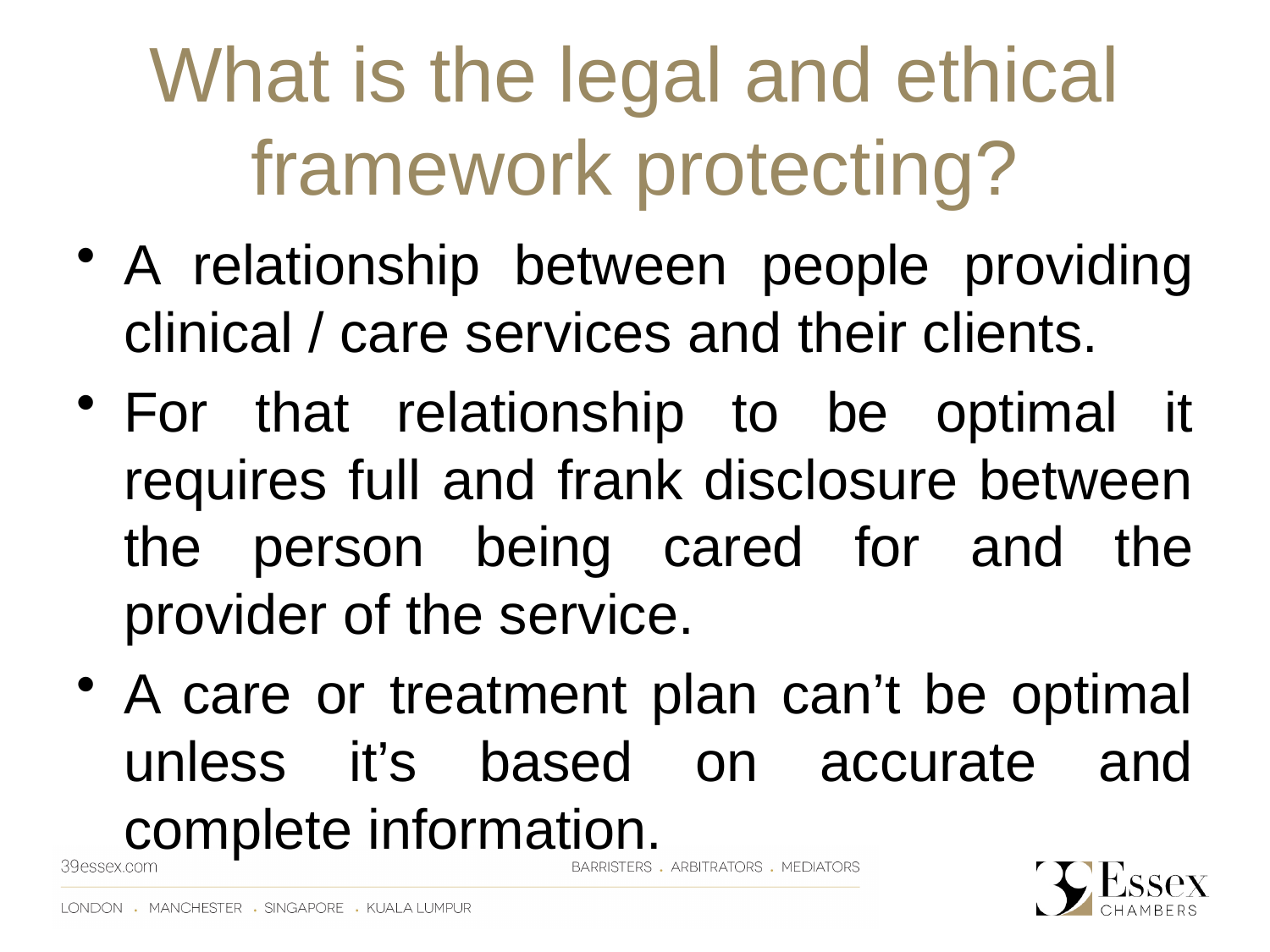

# What is the legal and ethical framework protecting?
A relationship between people providing clinical / care services and their clients.
For that relationship to be optimal it requires full and frank disclosure between the person being cared for and the provider of the service.
A care or treatment plan can’t be optimal unless it’s based on accurate and complete information.